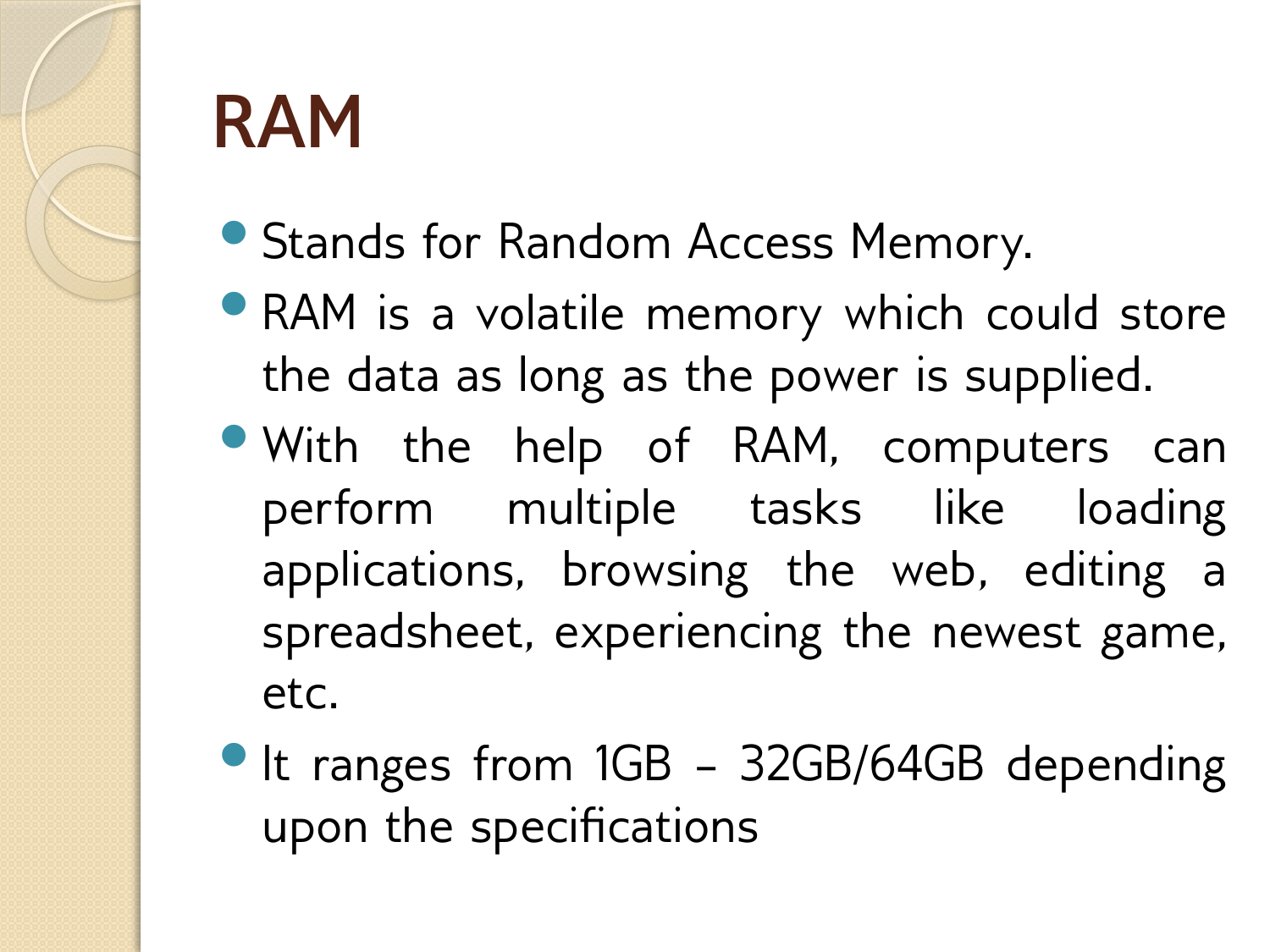

# RAM
Stands for Random Access Memory.
RAM is a volatile memory which could store the data as long as the power is supplied.
With the help of RAM, computers can perform multiple tasks like loading applications, browsing the web, editing a spreadsheet, experiencing the newest game, etc.
It ranges from 1GB – 32GB/64GB depending upon the specifications